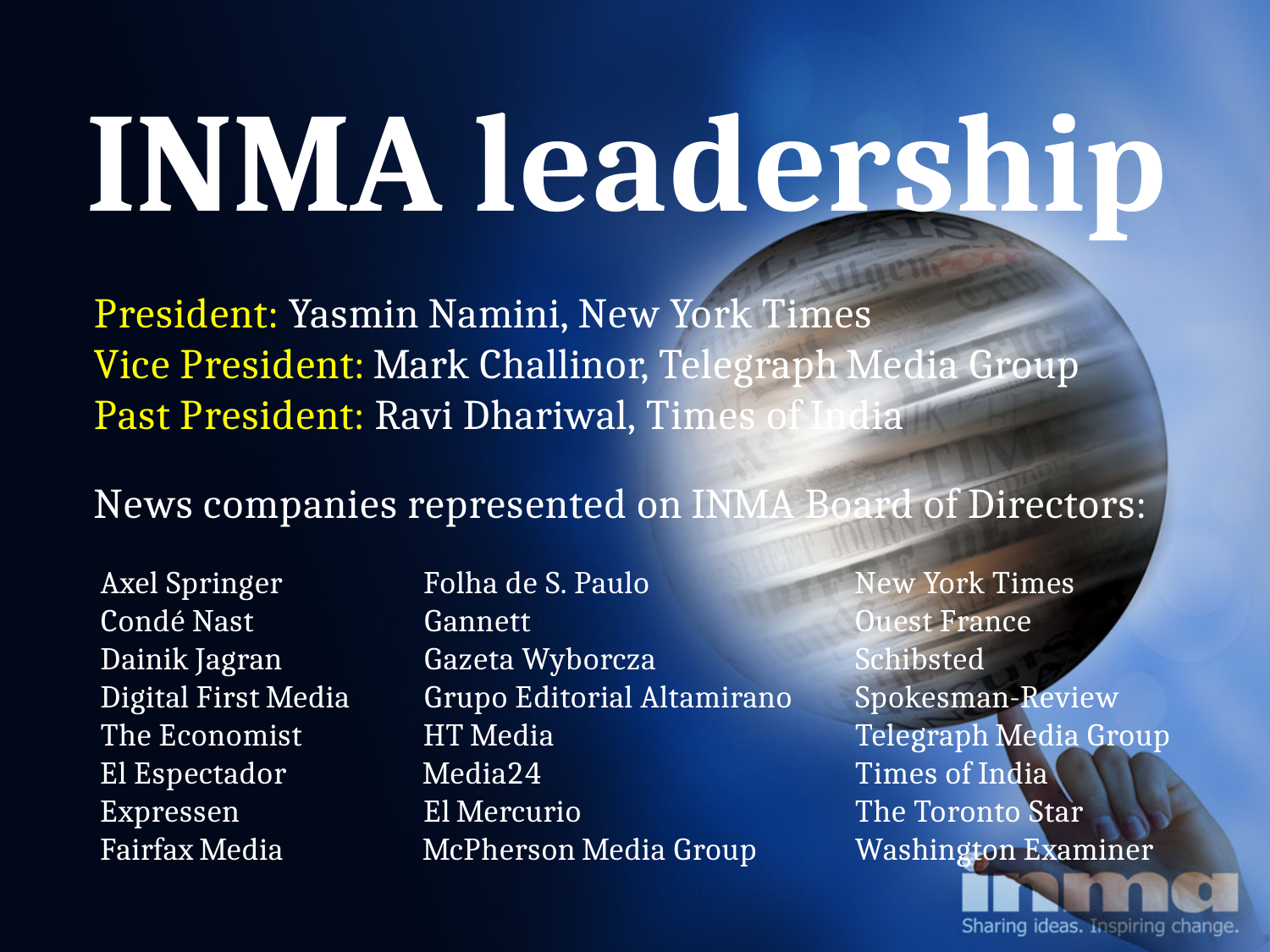

INMA leadership
President: Yasmin Namini, New York Times
Vice President: Mark Challinor, Telegraph Media Group
Past President: Ravi Dhariwal, Times of India

News companies represented on INMA Board of Directors:
Axel Springer
Condé Nast
Dainik Jagran
Digital First Media
The Economist
El Espectador
Expressen
Fairfax Media

Folha de S. Paulo
Gannett
Gazeta Wyborcza
Grupo Editorial Altamirano
HT Media
Media24
El Mercurio
McPherson Media Group
New York Times
Ouest France
Schibsted
Spokesman-Review
Telegraph Media Group
Times of India
The Toronto Star
Washington Examiner